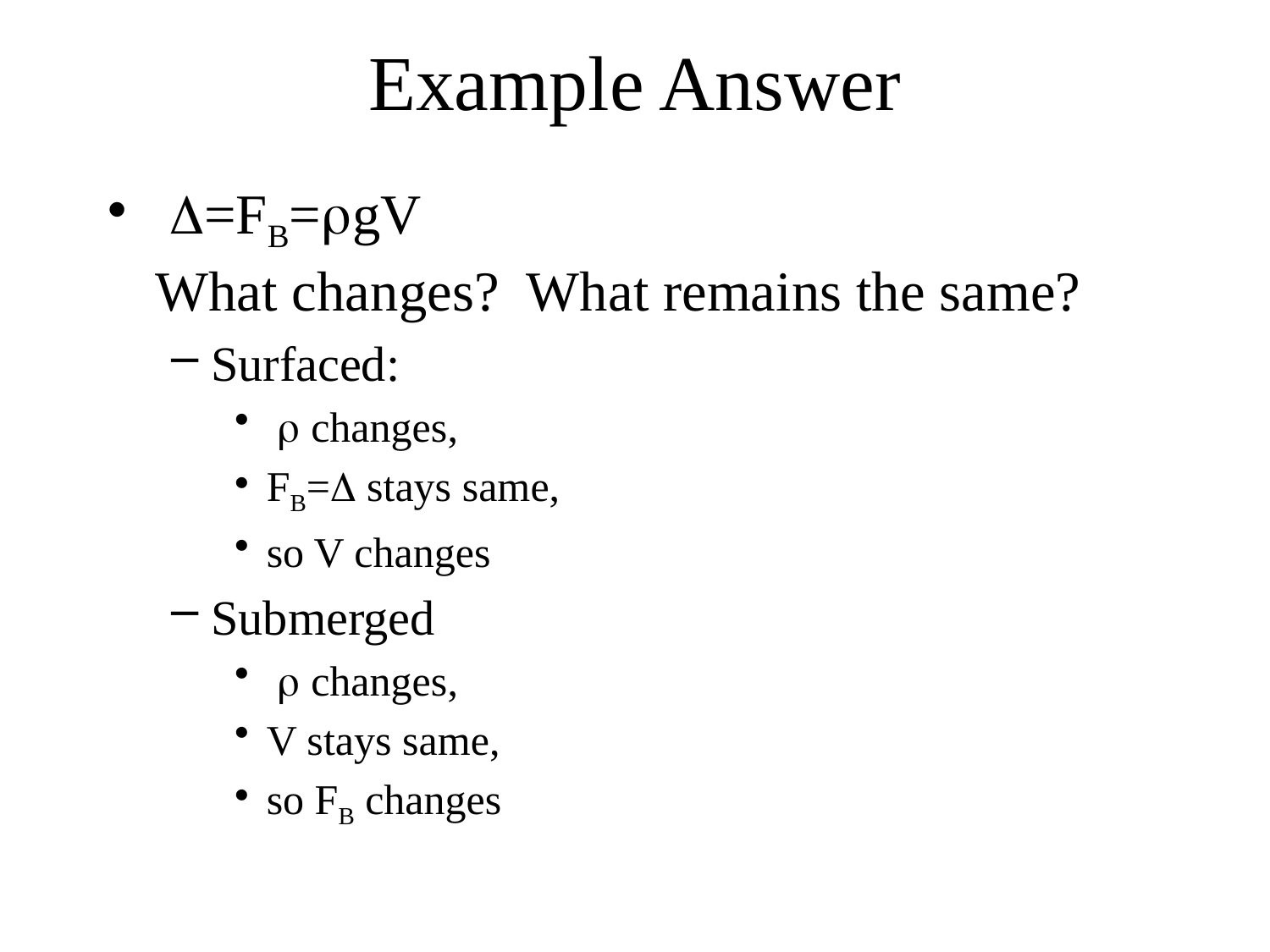

# Example Answer
 Δ=FB=ρgV
What changes?  What remains the same?
Surfaced:
 ρ changes,
FB=Δ stays same,
so V changes
Submerged
 ρ changes,
V stays same,
so FB changes